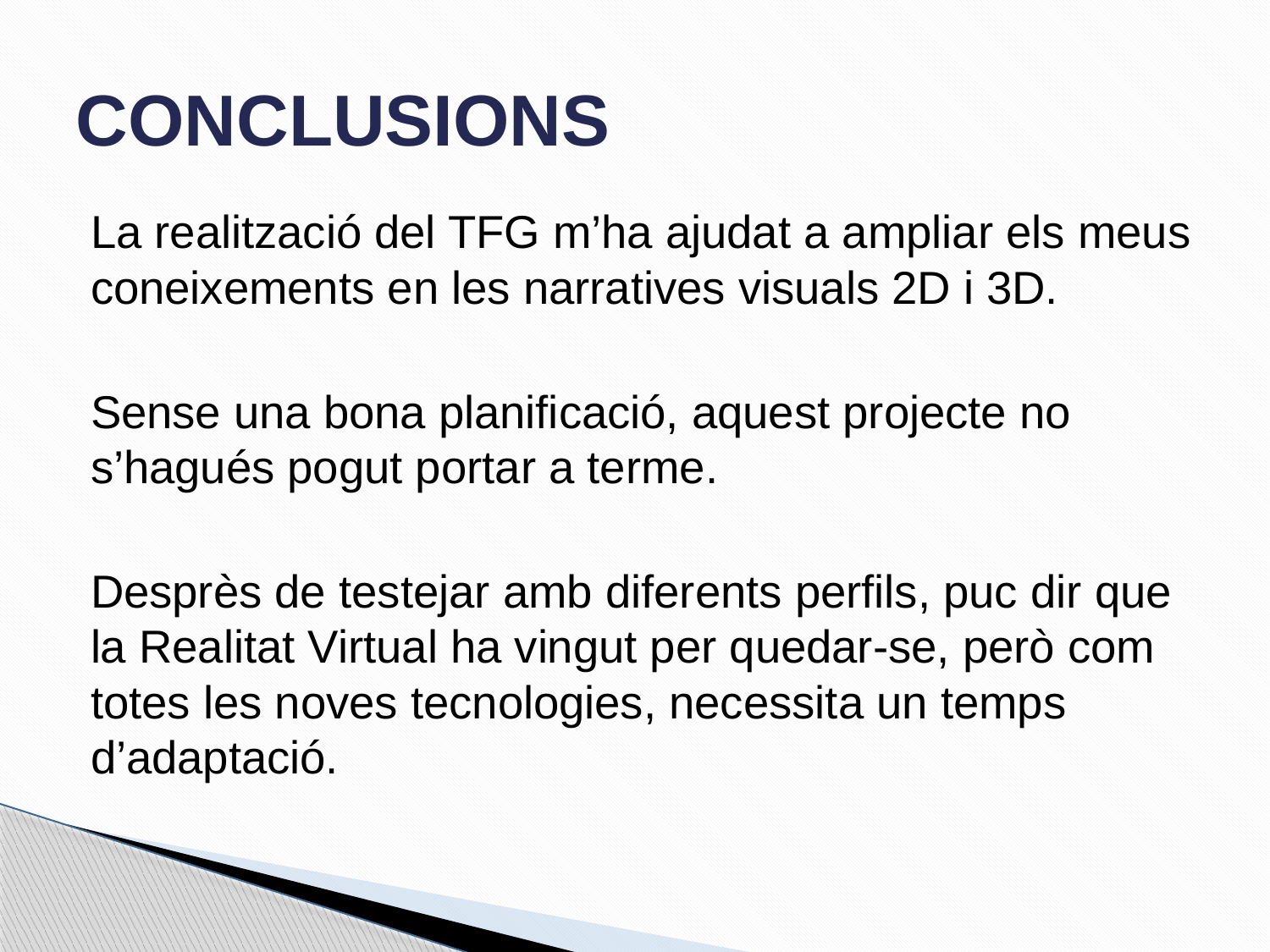

# CONCLUSIONS
La realització del TFG m’ha ajudat a ampliar els meus coneixements en les narratives visuals 2D i 3D.

Sense una bona planificació, aquest projecte no s’hagués pogut portar a terme.

Desprès de testejar amb diferents perfils, puc dir que la Realitat Virtual ha vingut per quedar-se, però com totes les noves tecnologies, necessita un temps d’adaptació.